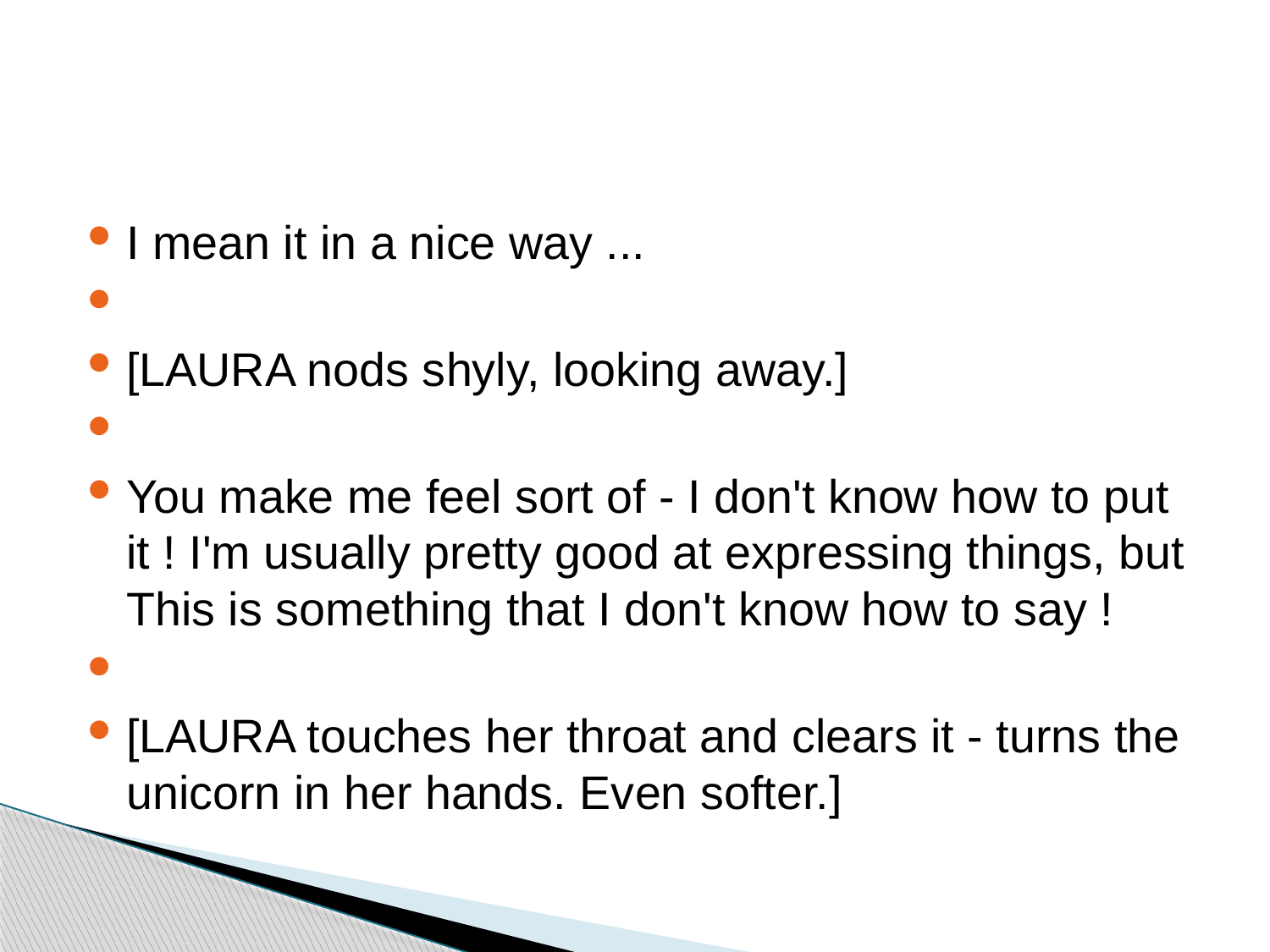

#
I mean it in a nice way ...

[LAURA nods shyly, looking away.]

You make me feel sort of - I don't know how to put it ! I'm usually pretty good at expressing things, but This is something that I don't know how to say !

[LAURA touches her throat and clears it - turns the unicorn in her hands. Even softer.]